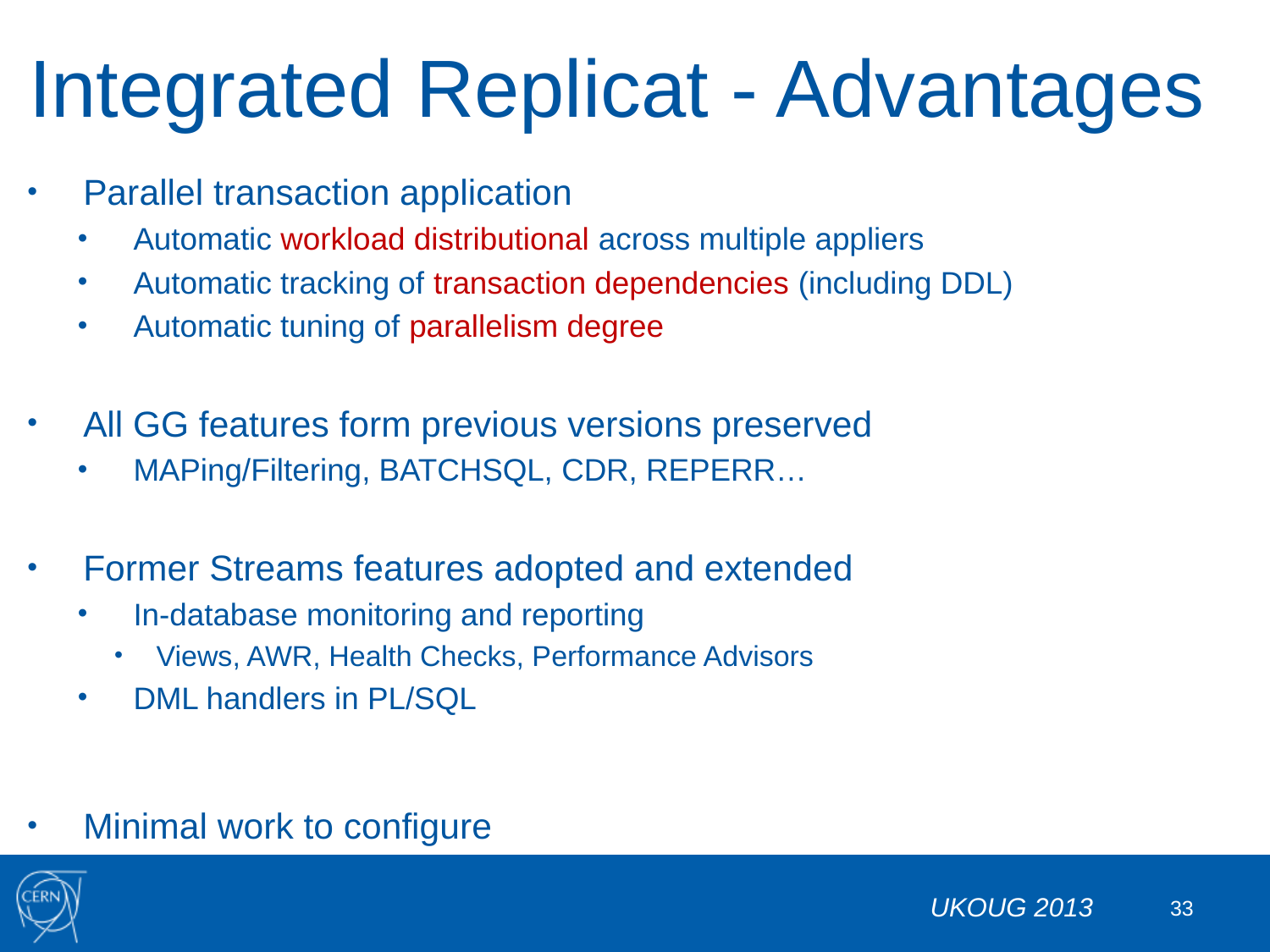

# Integrated Replicat - Advantages
Parallel transaction application
Automatic workload distributional across multiple appliers
Automatic tracking of transaction dependencies (including DDL)
Automatic tuning of parallelism degree

All GG features form previous versions preserved
MAPing/Filtering, BATCHSQL, CDR, REPERR…

Former Streams features adopted and extended
In-database monitoring and reporting
Views, AWR, Health Checks, Performance Advisors
DML handlers in PL/SQL

Minimal work to configure

UKOUG 2013
33